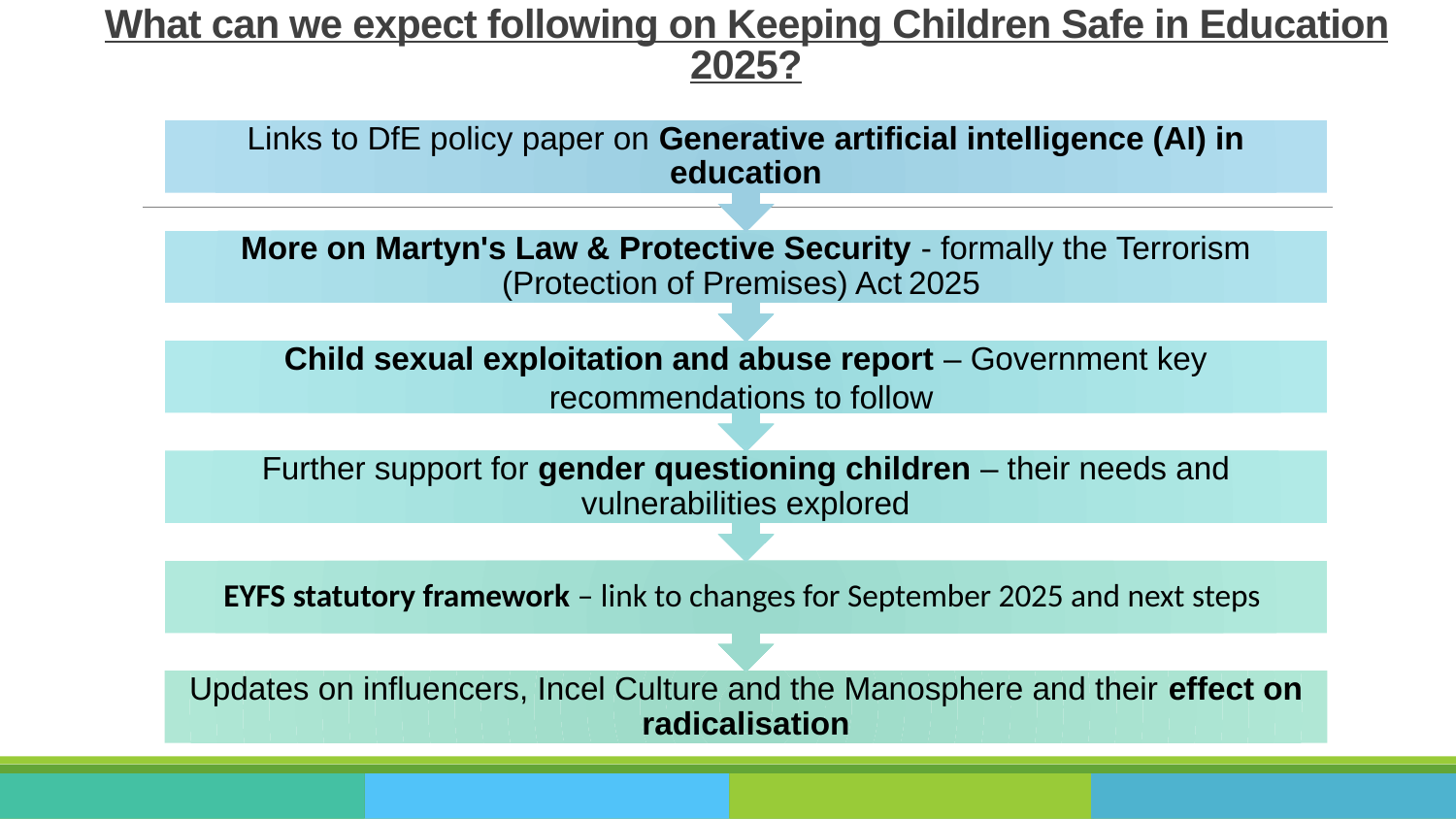

# What can we expect following on Keeping Children Safe in Education 2025?
Updates on influencers, Incel Culture and the Manosphere and their effect on radicalisation
EYFS statutory framework – link to changes for September 2025 and next steps
Further support for gender questioning children – their needs and vulnerabilities explored
Child sexual exploitation and abuse report – Government key recommendations to follow
More on Martyn's Law & Protective Security - formally the Terrorism (Protection of Premises) Act 2025
Links to DfE policy paper on Generative artificial intelligence (AI) in education